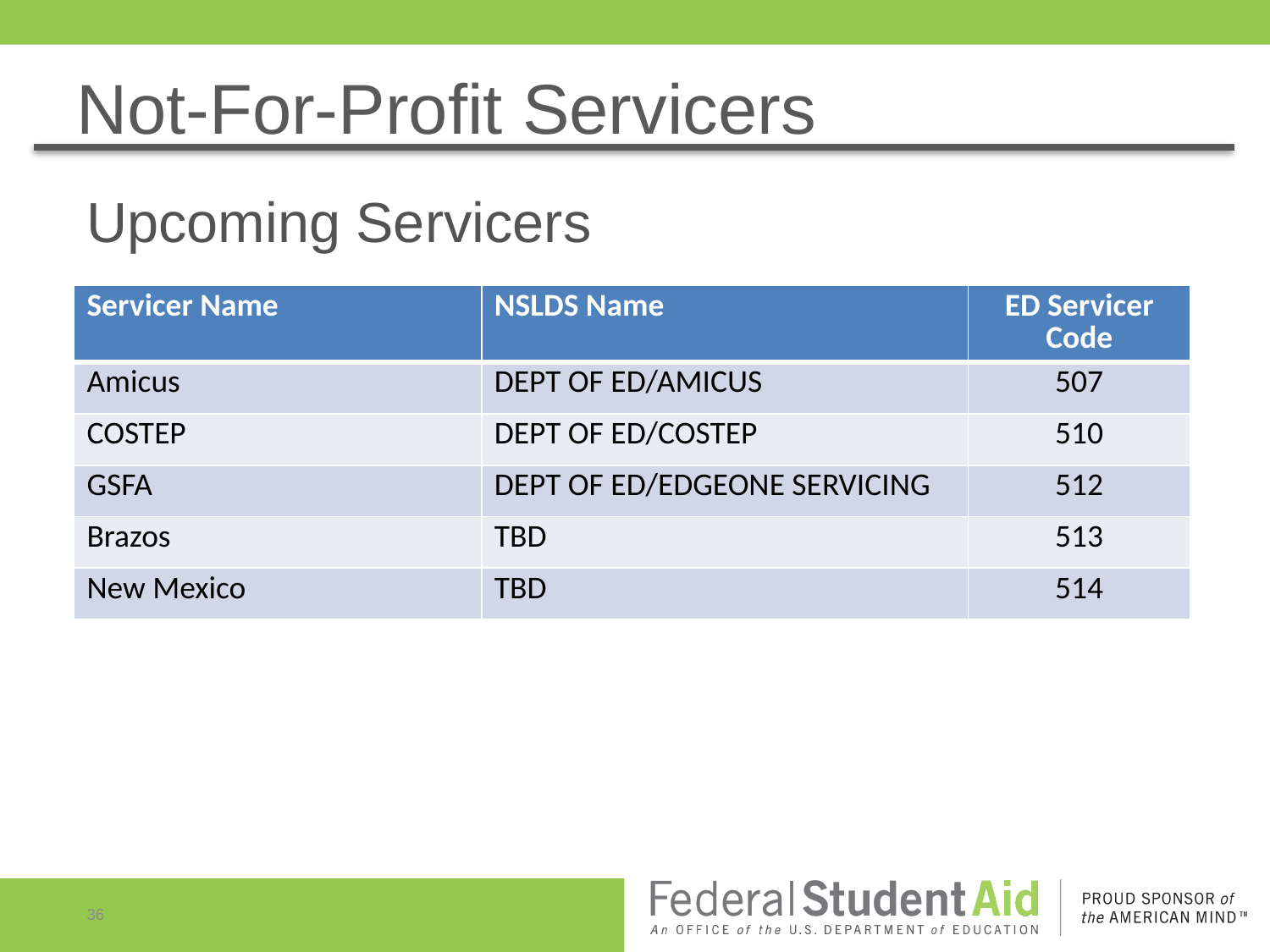

# Not-For-Profit Servicers
Upcoming Servicers

| Servicer Name | NSLDS Name | ED Servicer Code |
| --- | --- | --- |
| Amicus | DEPT OF ED/AMICUS | 507 |
| COSTEP | DEPT OF ED/COSTEP | 510 |
| GSFA | DEPT OF ED/EDGEONE SERVICING | 512 |
| Brazos | TBD | 513 |
| New Mexico | TBD | 514 |
36